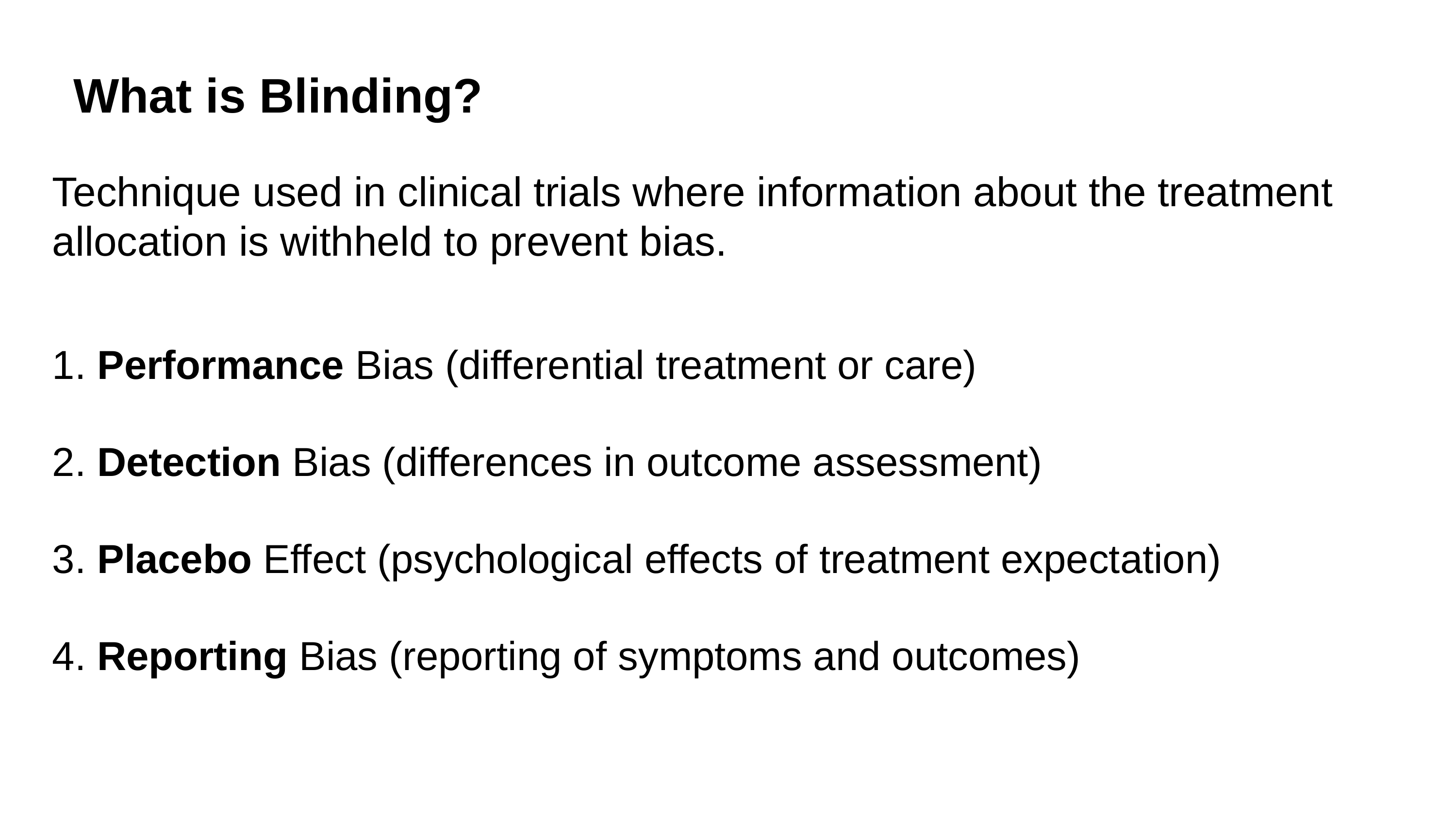

What is Blinding?
Technique used in clinical trials where information about the treatment allocation is withheld to prevent bias.
1. Performance Bias (differential treatment or care)

2. Detection Bias (differences in outcome assessment)

3. Placebo Effect (psychological effects of treatment expectation)

4. Reporting Bias (reporting of symptoms and outcomes)